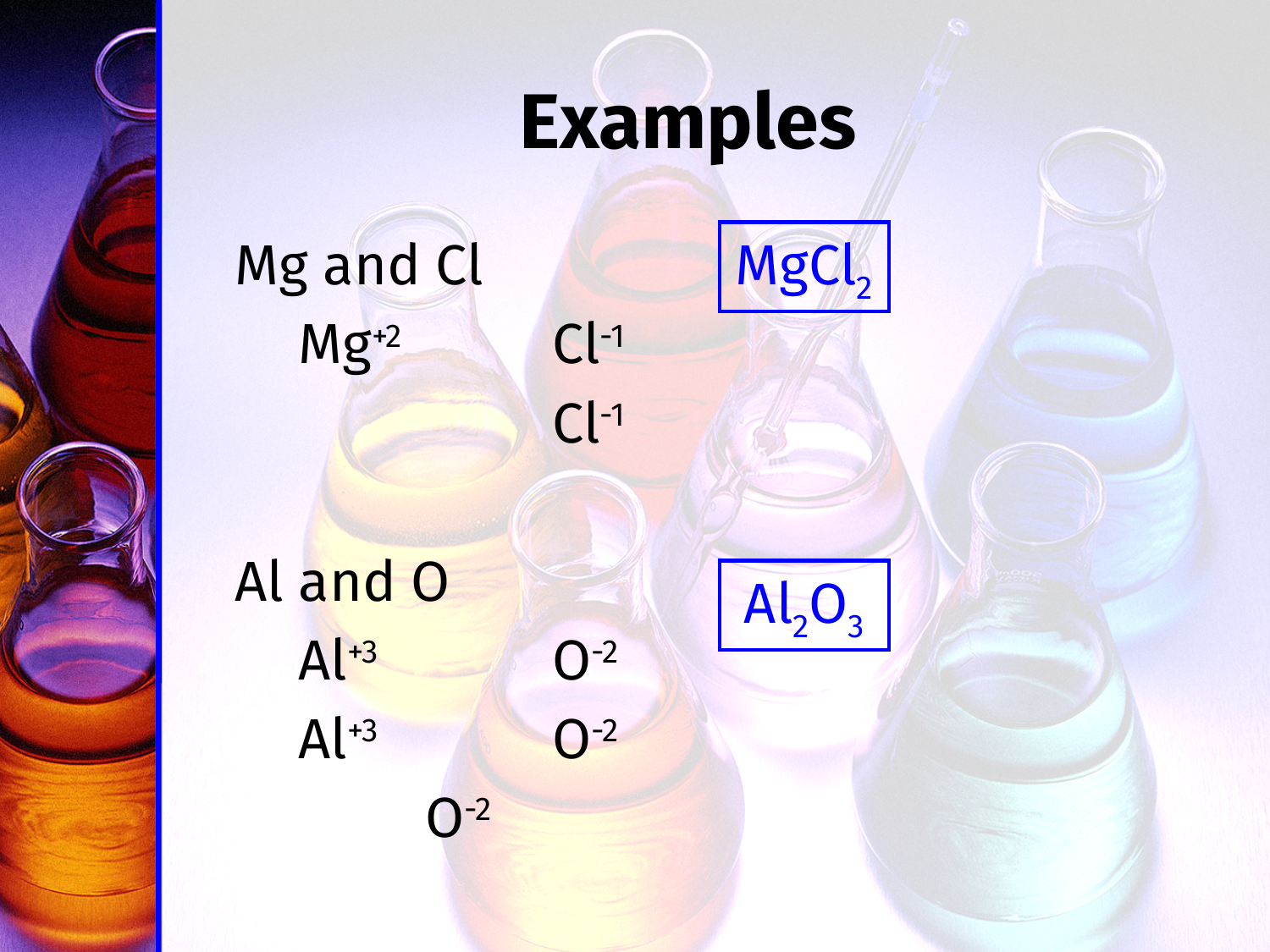

# Examples
Mg and Cl
	Mg+2   	Cl-1
		     	Cl-1

Al and O
	Al+3    	O-2
	Al+3    	O-2
           	O-2
MgCl2
Al2O3